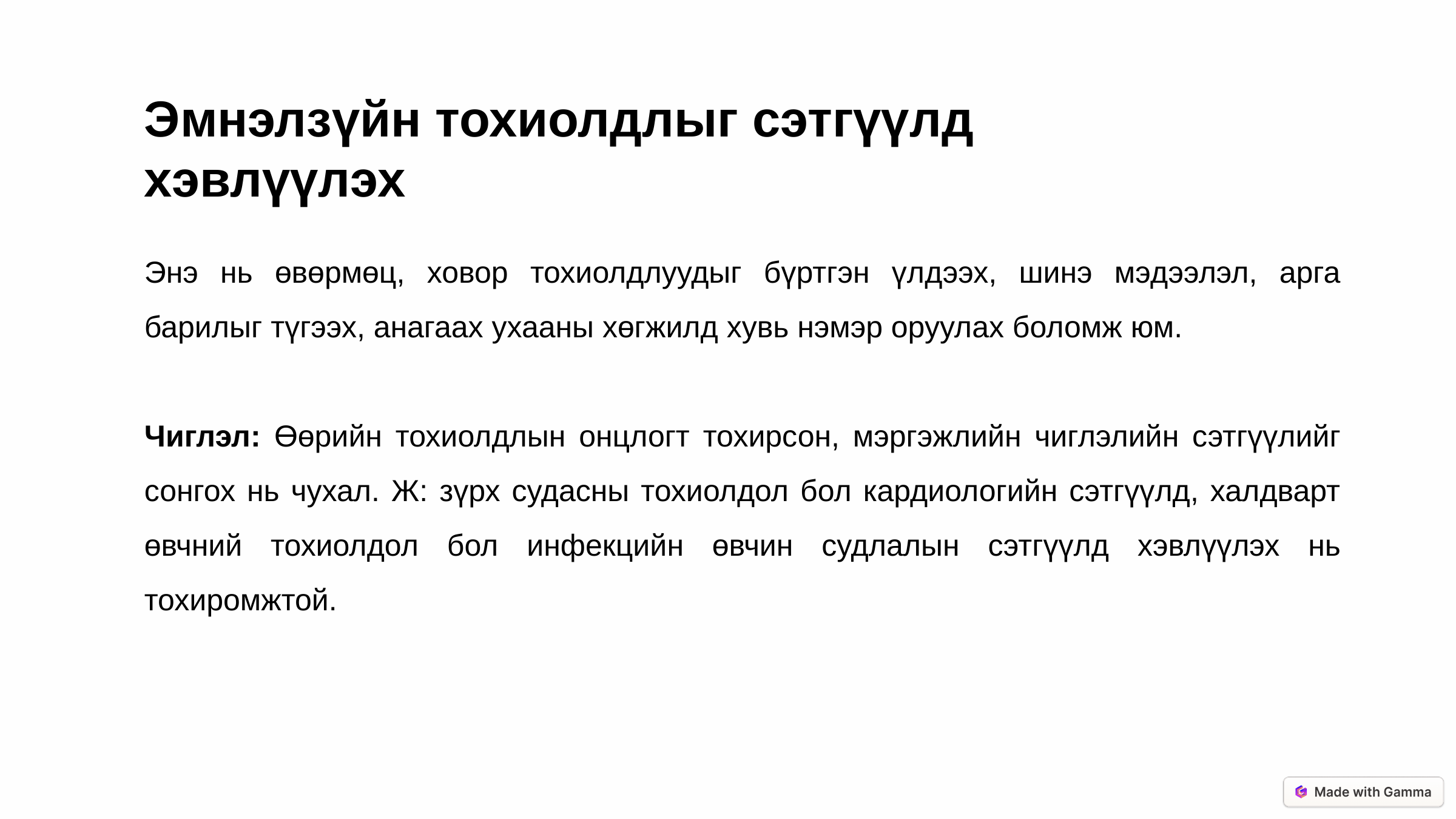

Эмнэлзүйн тохиолдлыг сэтгүүлд
хэвлүүлэх

Энэ нь өвөрмөц, ховор тохиолдлуудыг бүртгэн үлдээх, шинэ мэдээлэл, арга барилыг түгээх, анагаах ухааны хөгжилд хувь нэмэр оруулах боломж юм.

Чиглэл: Өөрийн тохиолдлын онцлогт тохирсон, мэргэжлийн чиглэлийн сэтгүүлийг сонгох нь чухал. Ж: зүрх судасны тохиолдол бол кардиологийн сэтгүүлд, халдварт өвчний тохиолдол бол инфекцийн өвчин судлалын сэтгүүлд хэвлүүлэх нь тохиромжтой.